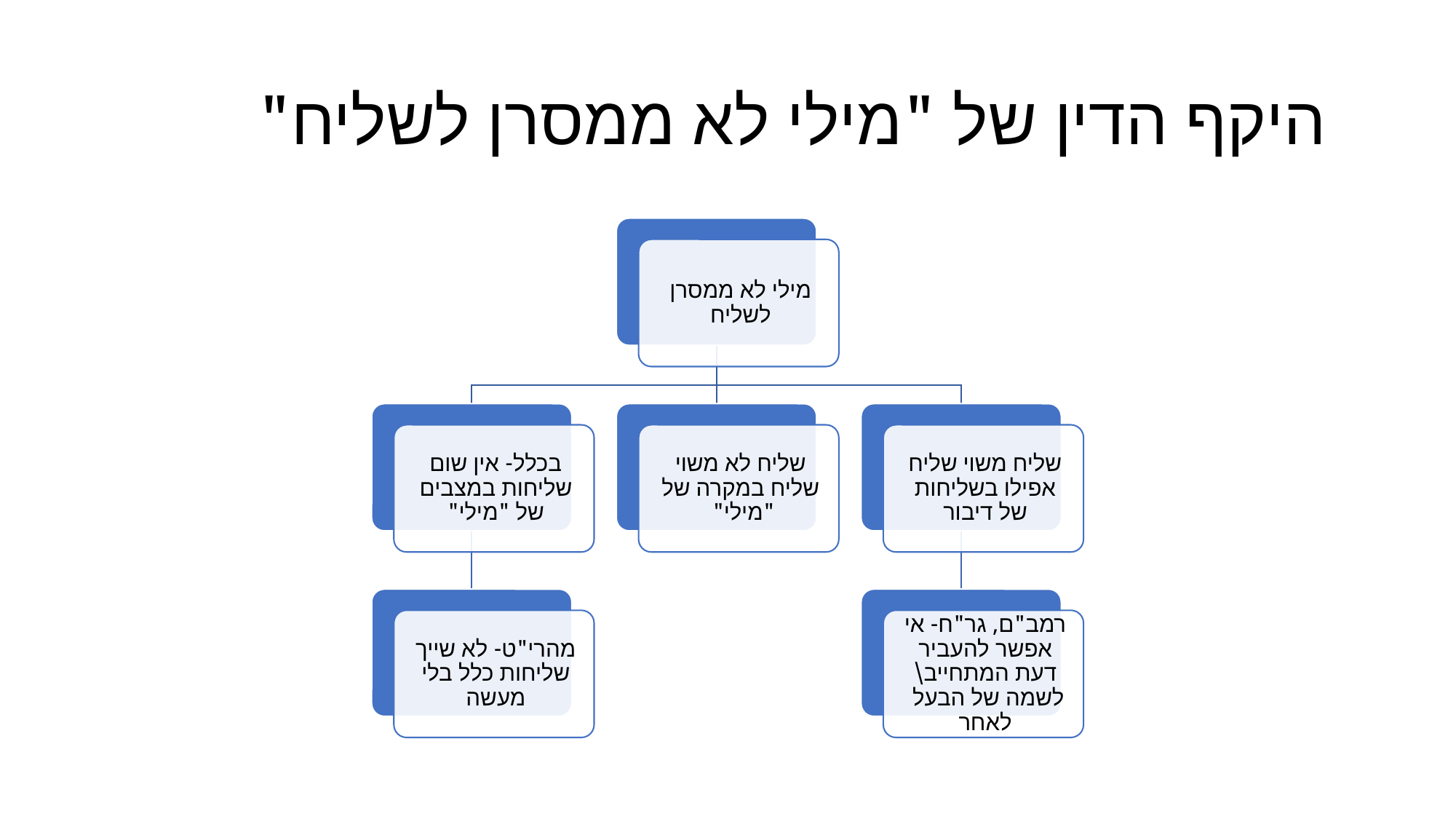

# היקף הדין של "מילי לא ממסרן לשליח"
מילי לא ממסרן לשליח
בכלל- אין שום שליחות במצבים של "מילי"
מהרי"ט- לא שייך שליחות כלל בלי מעשה
שליח לא משוי שליח במקרה של "מילי"
שליח משוי שליח אפילו בשליחות של דיבור
רמב"ם, גר"ח- אי אפשר להעביר דעת המתחייב\לשמה של הבעל  לאחר